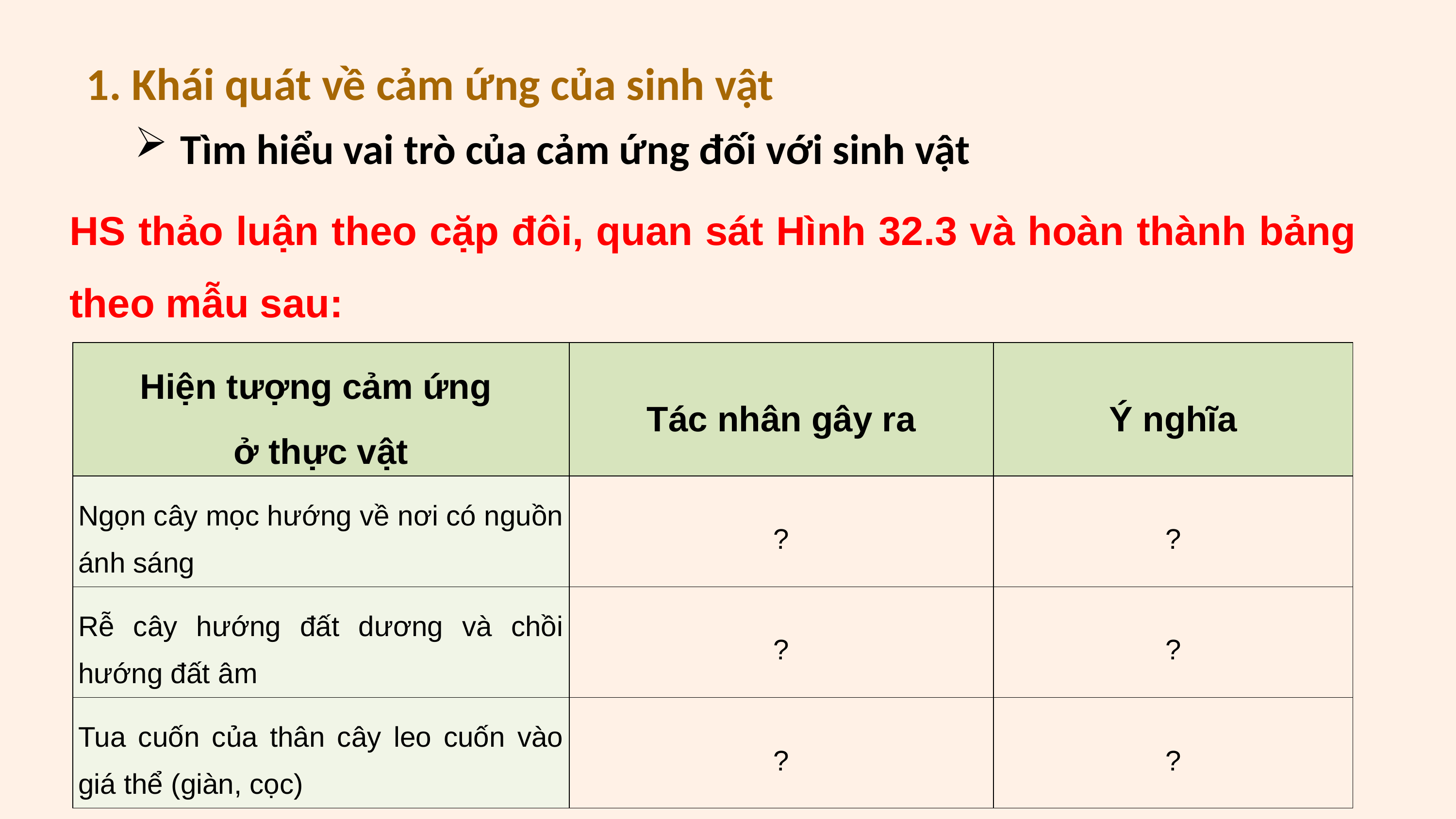

1. Khái quát về cảm ứng của sinh vật
Tìm hiểu vai trò của cảm ứng đối với sinh vật
HS thảo luận theo cặp đôi, quan sát Hình 32.3 và hoàn thành bảng theo mẫu sau:
| Hiện tượng cảm ứng ở thực vật | Tác nhân gây ra | Ý nghĩa |
| --- | --- | --- |
| Ngọn cây mọc hướng về nơi có nguồn ánh sáng | ? | ? |
| Rễ cây hướng đất dương và chồi hướng đất âm | ? | ? |
| Tua cuốn của thân cây leo cuốn vào giá thể (giàn, cọc) | ? | ? |